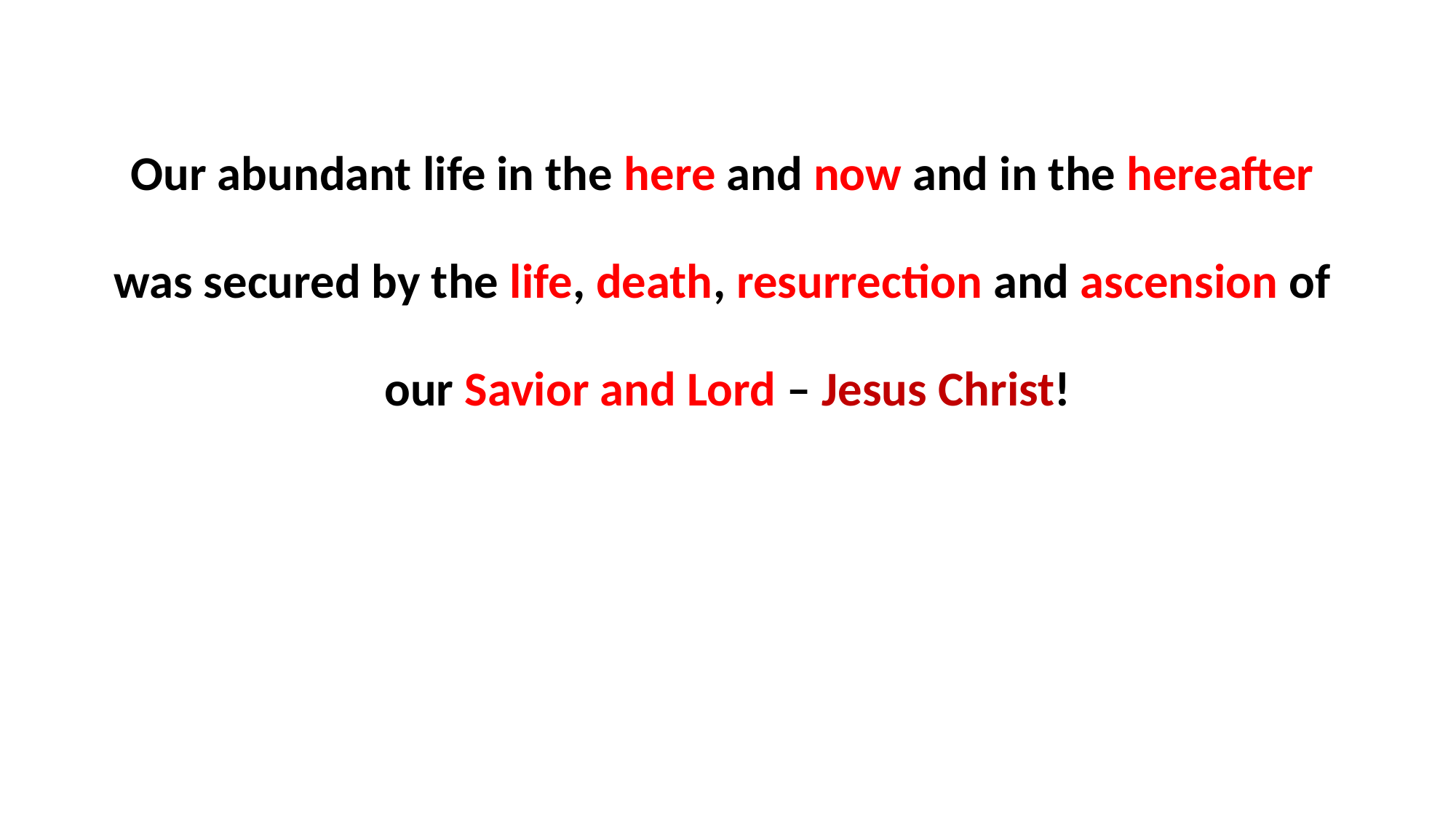

#

Our abundant life in the here and now and in the hereafter

was secured by the life, death, resurrection and ascension of

our Savior and Lord – Jesus Christ!